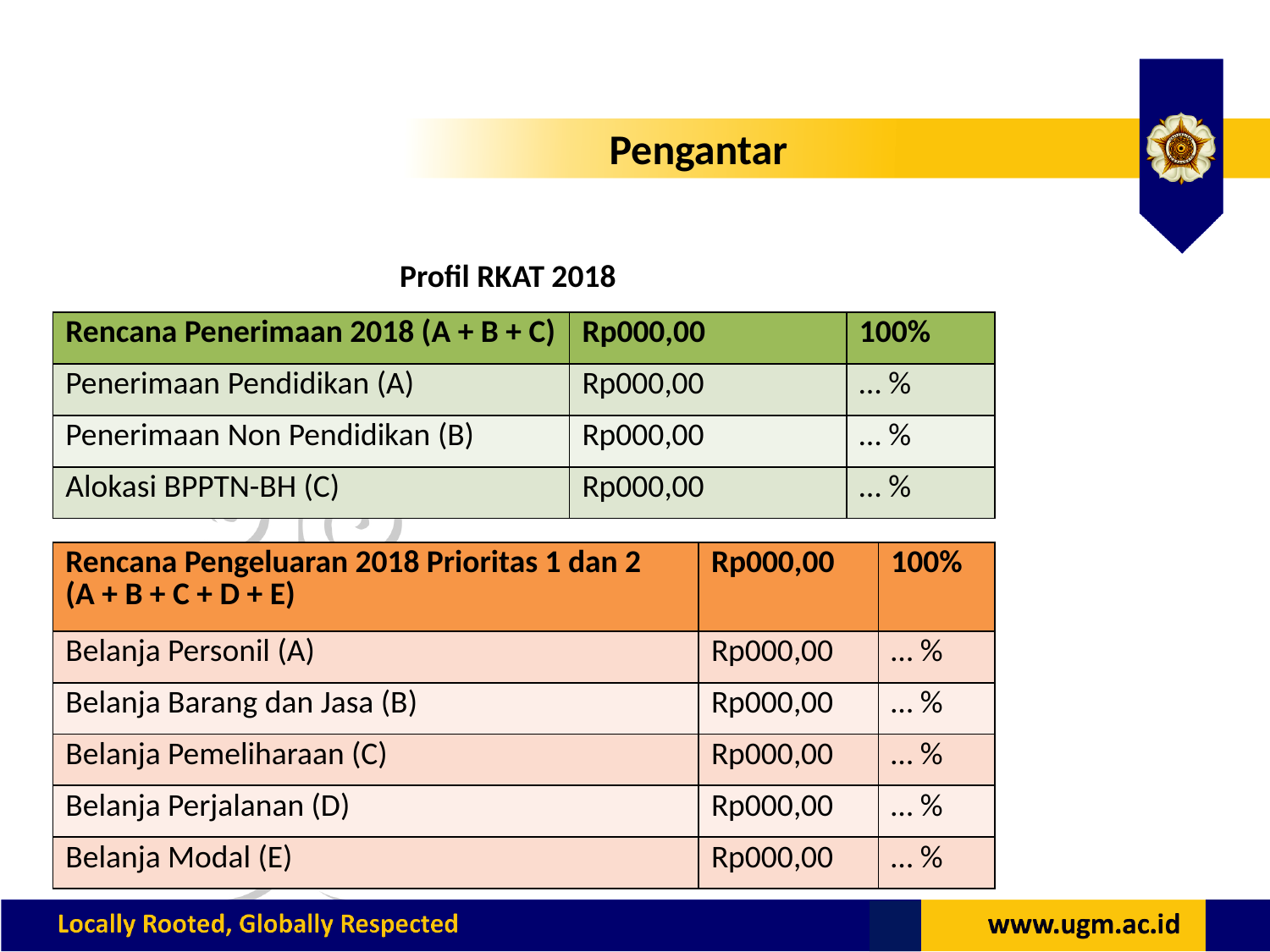

Pengantar
Profil RKAT 2018
| Rencana Penerimaan 2018 (A + B + C) | Rp000,00 | 100% |
| --- | --- | --- |
| Penerimaan Pendidikan (A) | Rp000,00 | … % |
| Penerimaan Non Pendidikan (B) | Rp000,00 | … % |
| Alokasi BPPTN-BH (C) | Rp000,00 | … % |
| Rencana Pengeluaran 2018 Prioritas 1 dan 2 (A + B + C + D + E) | Rp000,00 | 100% |
| --- | --- | --- |
| Belanja Personil (A) | Rp000,00 | … % |
| Belanja Barang dan Jasa (B) | Rp000,00 | … % |
| Belanja Pemeliharaan (C) | Rp000,00 | … % |
| Belanja Perjalanan (D) | Rp000,00 | … % |
| Belanja Modal (E) | Rp000,00 | … % |